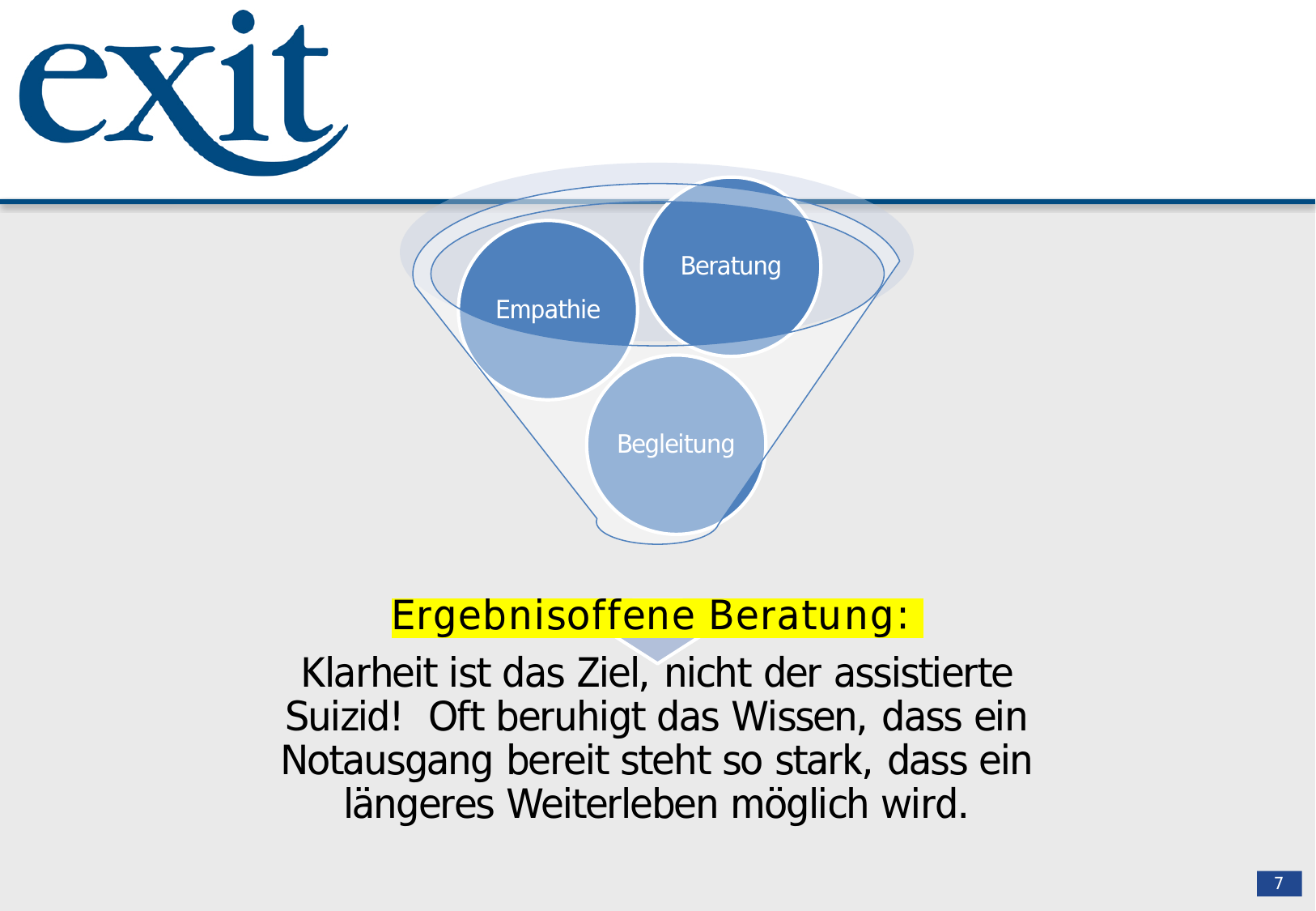

Ergebnisoffene Beratung:
Klarheit ist das Ziel, nicht der assistierte Suizid!  Oft beruhigt das Wissen, dass ein Notausgang bereit steht so stark, dass ein längeres Weiterleben möglich wird.
Begleitung
Empathie
Beratung
7